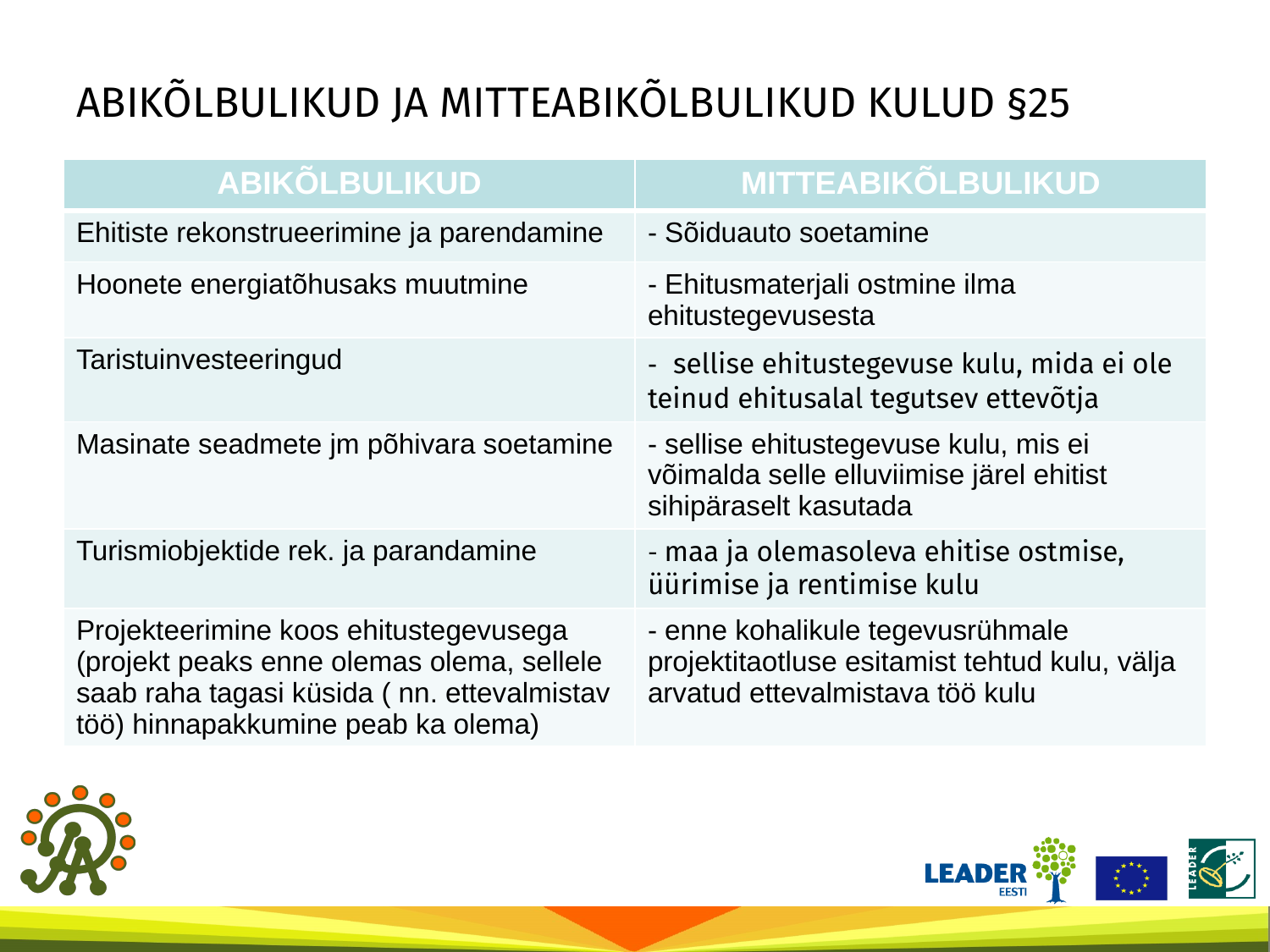

# ABIKÕLBULIKUD JA MITTEABIKÕLBULIKUD KULUD §25
| ABIKÕLBULIKUD | MITTEABIKÕLBULIKUD |
| --- | --- |
| Ehitiste rekonstrueerimine ja parendamine | - Sõiduauto soetamine |
| Hoonete energiatõhusaks muutmine | - Ehitusmaterjali ostmine ilma ehitustegevusesta |
| Taristuinvesteeringud | -  sellise ehitustegevuse kulu, mida ei ole teinud ehitusalal tegutsev ettevõtja |
| Masinate seadmete jm põhivara soetamine | - sellise ehitustegevuse kulu, mis ei võimalda selle elluviimise järel ehitist sihipäraselt kasutada |
| Turismiobjektide rek. ja parandamine | - maa ja olemasoleva ehitise ostmise, üürimise ja rentimise kulu |
| Projekteerimine koos ehitustegevusega (projekt peaks enne olemas olema, sellele saab raha tagasi küsida ( nn. ettevalmistav töö) hinnapakkumine peab ka olema) | - enne kohalikule tegevusrühmale projektitaotluse esitamist tehtud kulu, välja arvatud ettevalmistava töö kulu |